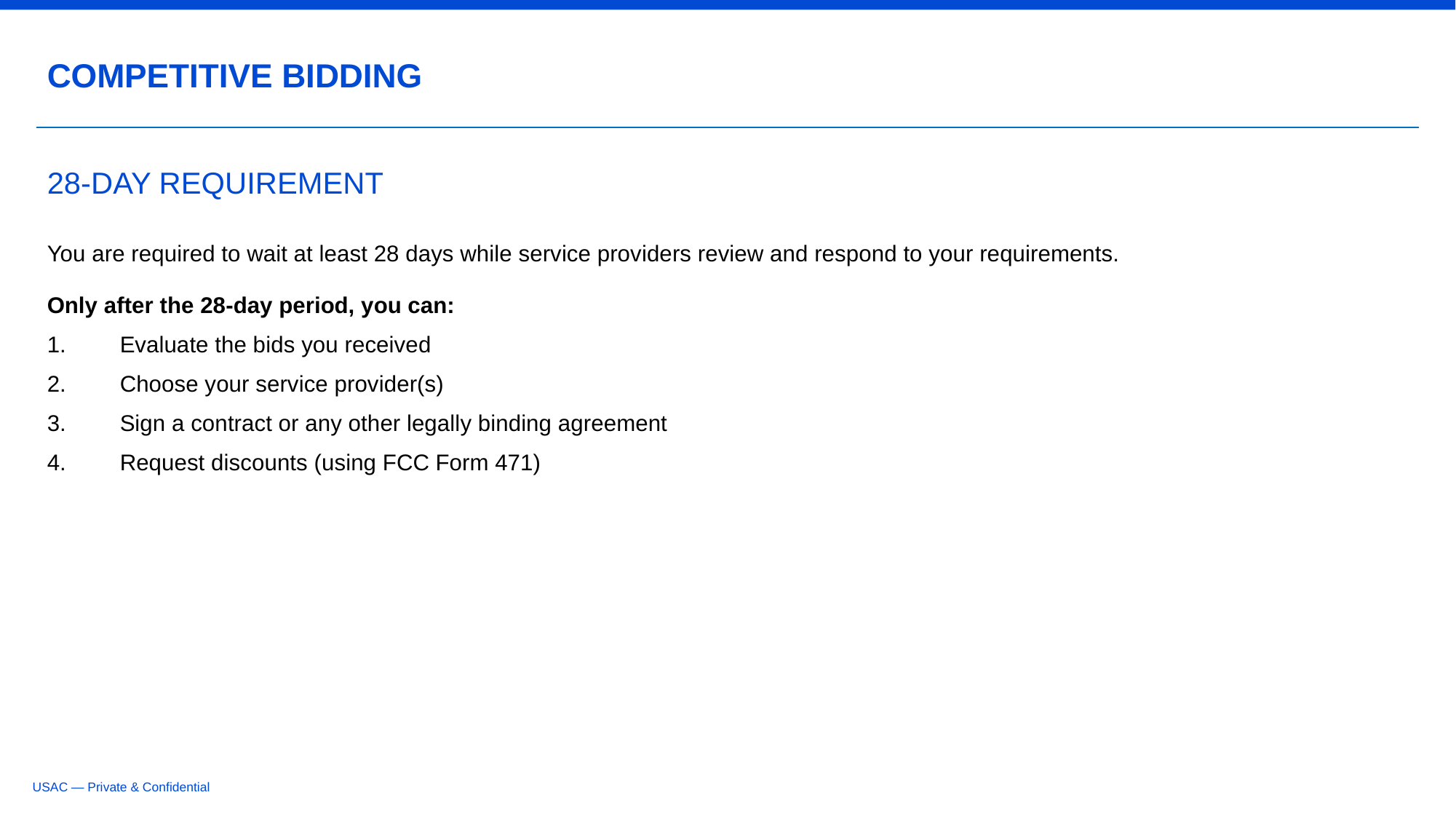

COMPETITIVE BIDDING
# 28-DAY REQUIREMENT
You are required to wait at least 28 days while service providers review and respond to your requirements.
Only after the 28-day period, you can:
Evaluate the bids you received
Choose your service provider(s)
Sign a contract or any other legally binding agreement
Request discounts (using FCC Form 471)